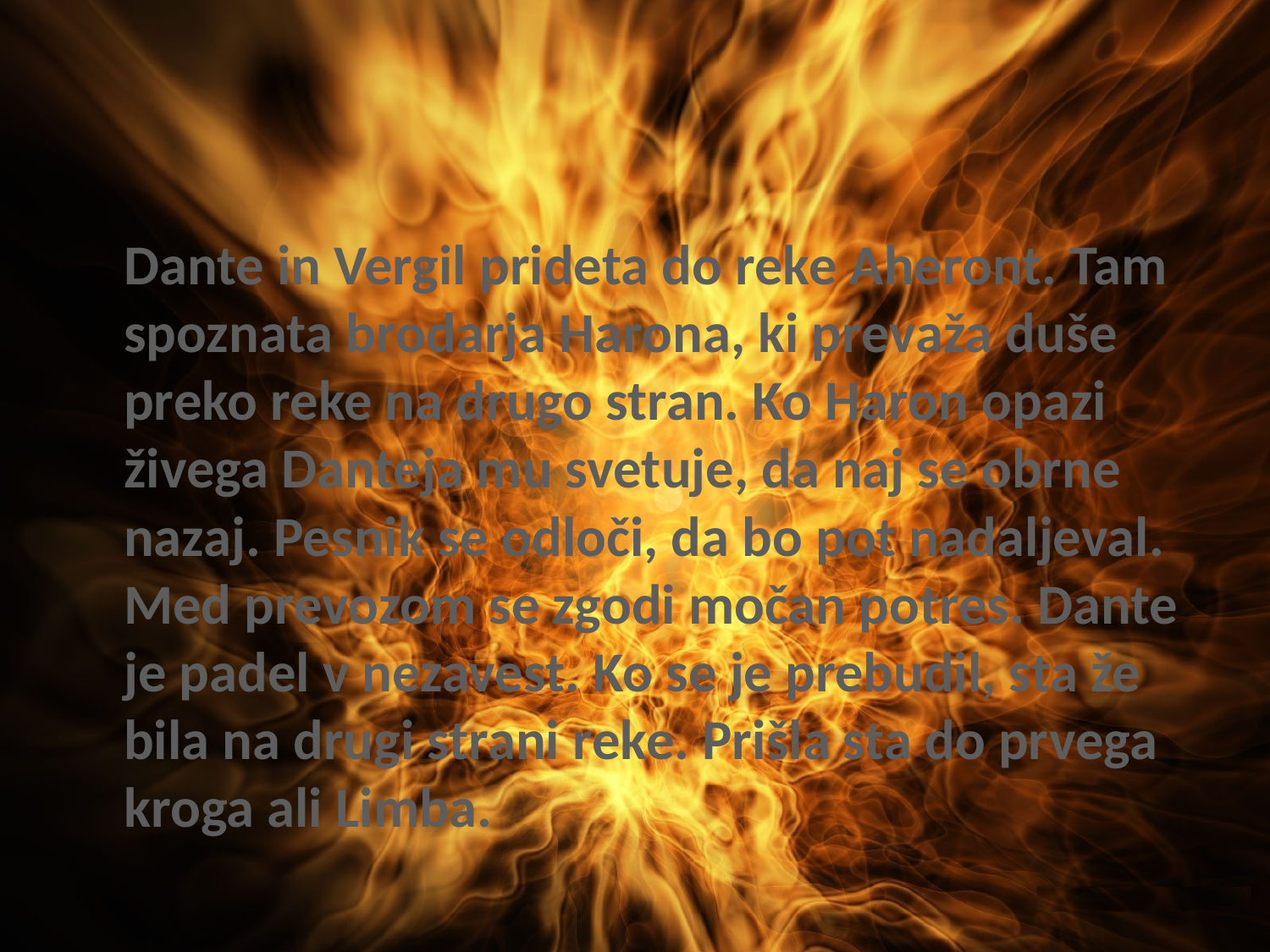

#
	Dante in Vergil prideta do reke Aheront. Tam spoznata brodarja Harona, ki prevaža duše preko reke na drugo stran. Ko Haron opazi živega Danteja mu svetuje, da naj se obrne nazaj. Pesnik se odloči, da bo pot nadaljeval. Med prevozom se zgodi močan potres. Dante je padel v nezavest. Ko se je prebudil, sta že bila na drugi strani reke. Prišla sta do prvega kroga ali Limba.